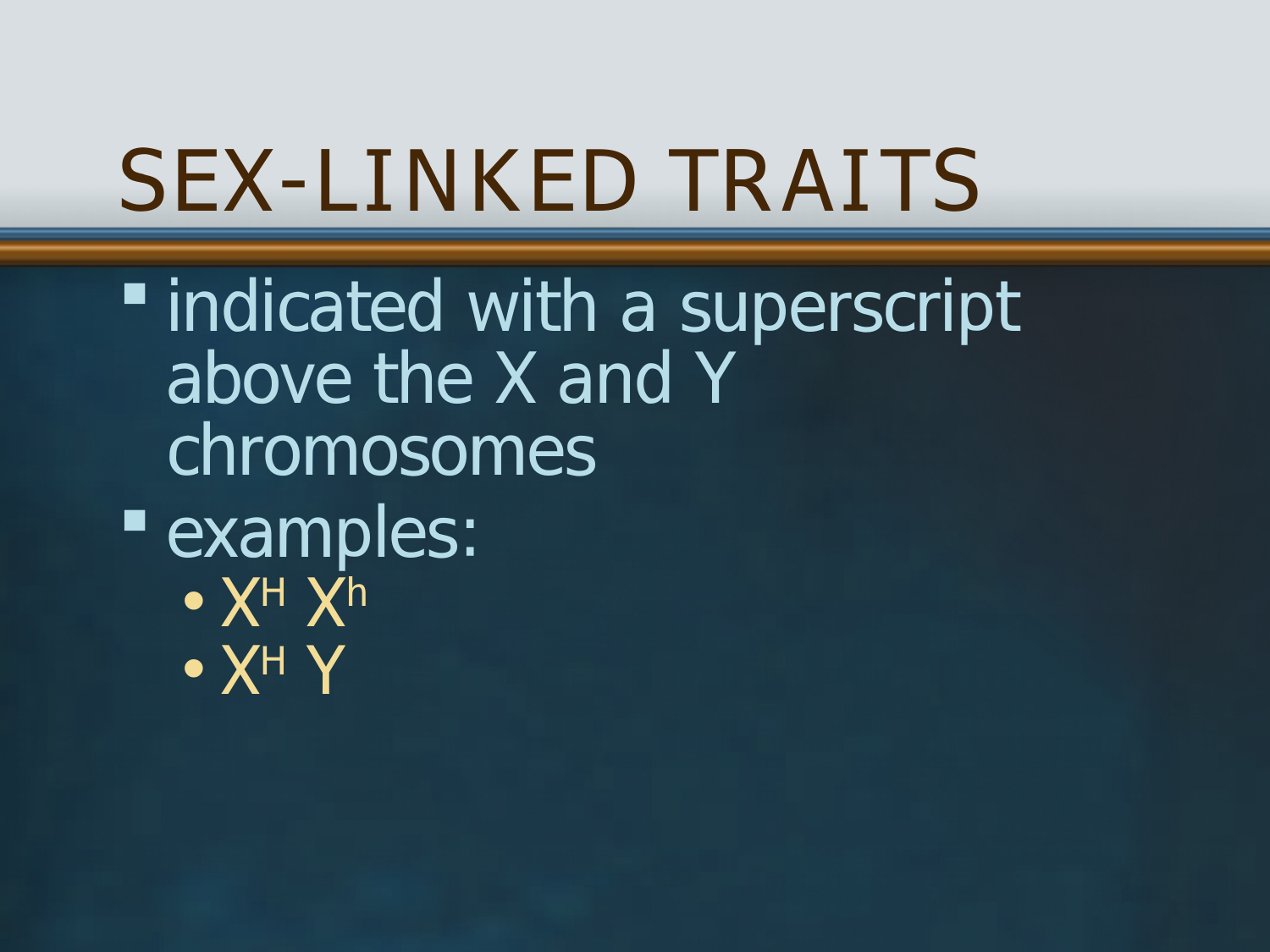

# Sex-Linked Traits
indicated with a superscript above the X and Y chromosomes
examples:
XH Xh
XH Y